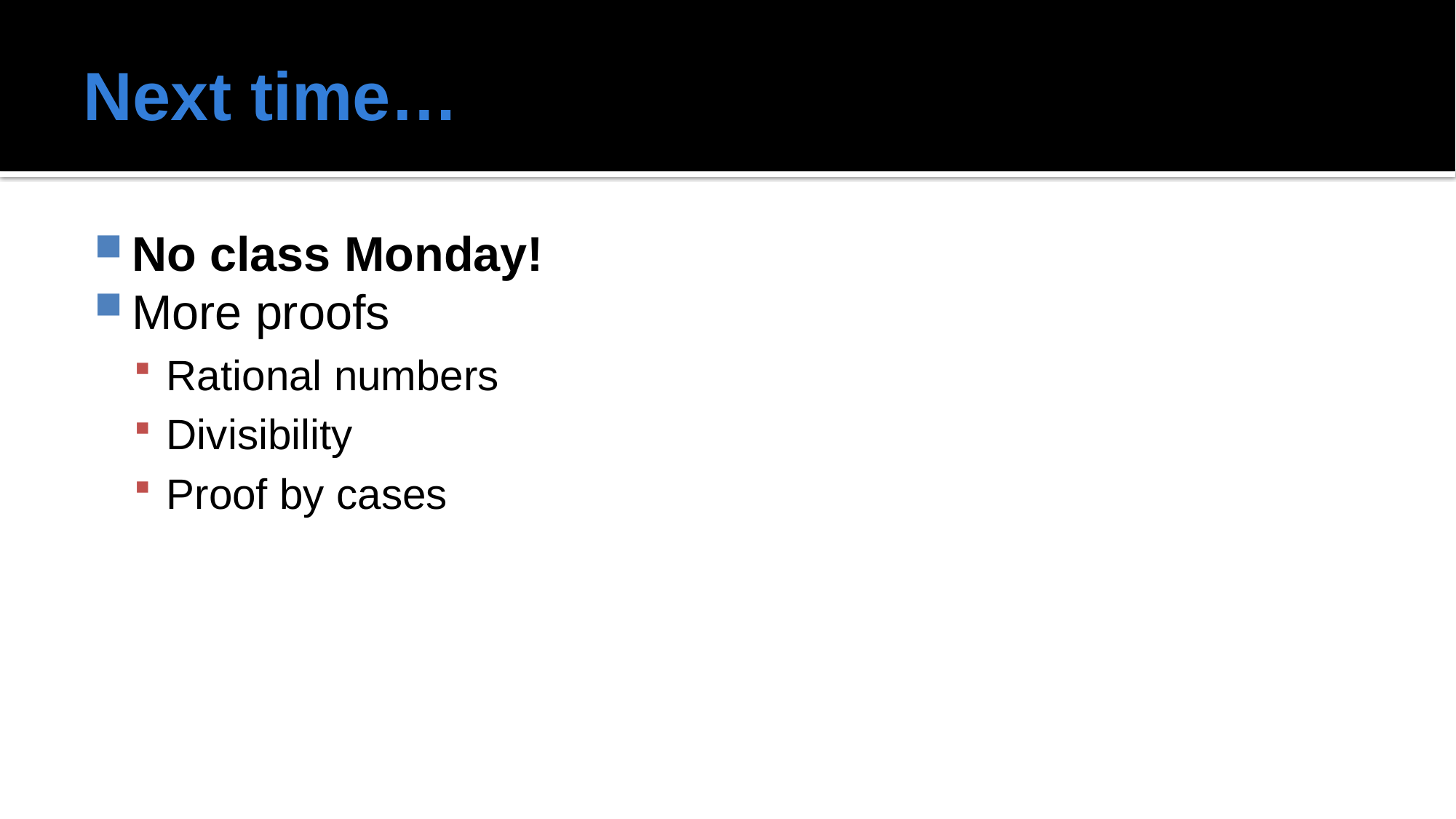

# Next time…
No class Monday!
More proofs
Rational numbers
Divisibility
Proof by cases